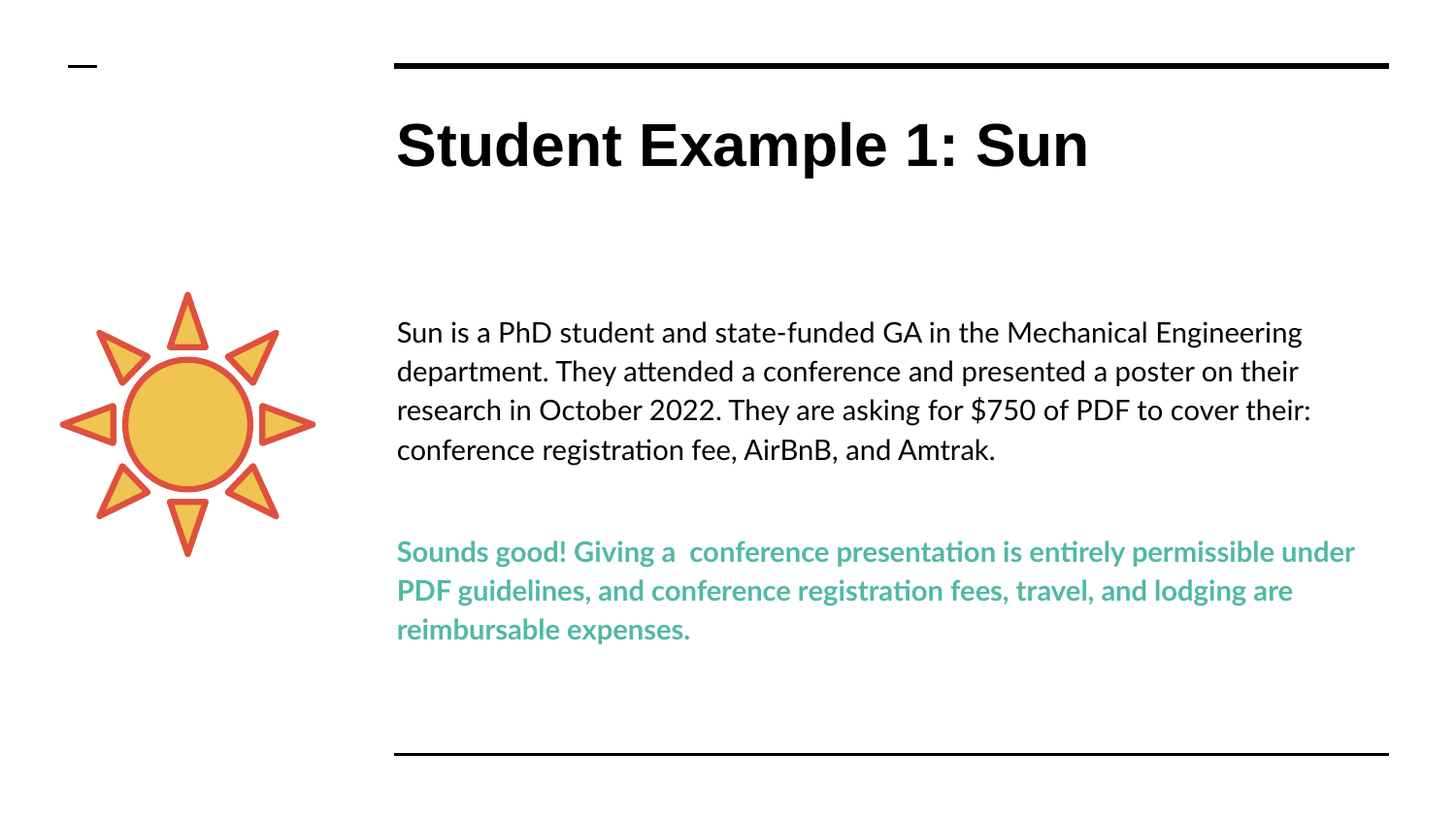

# Student Example 1: Sun

Sun is a PhD student and state-funded GA in the Mechanical Engineering department. They attended a conference and presented a poster on their research in October 2022. They are asking for $750 of PDF to cover their: conference registration fee, AirBnB, and Amtrak.
Sounds good! Giving a  conference presentation is entirely permissible under PDF guidelines, and conference registration fees, travel, and lodging are reimbursable expenses.